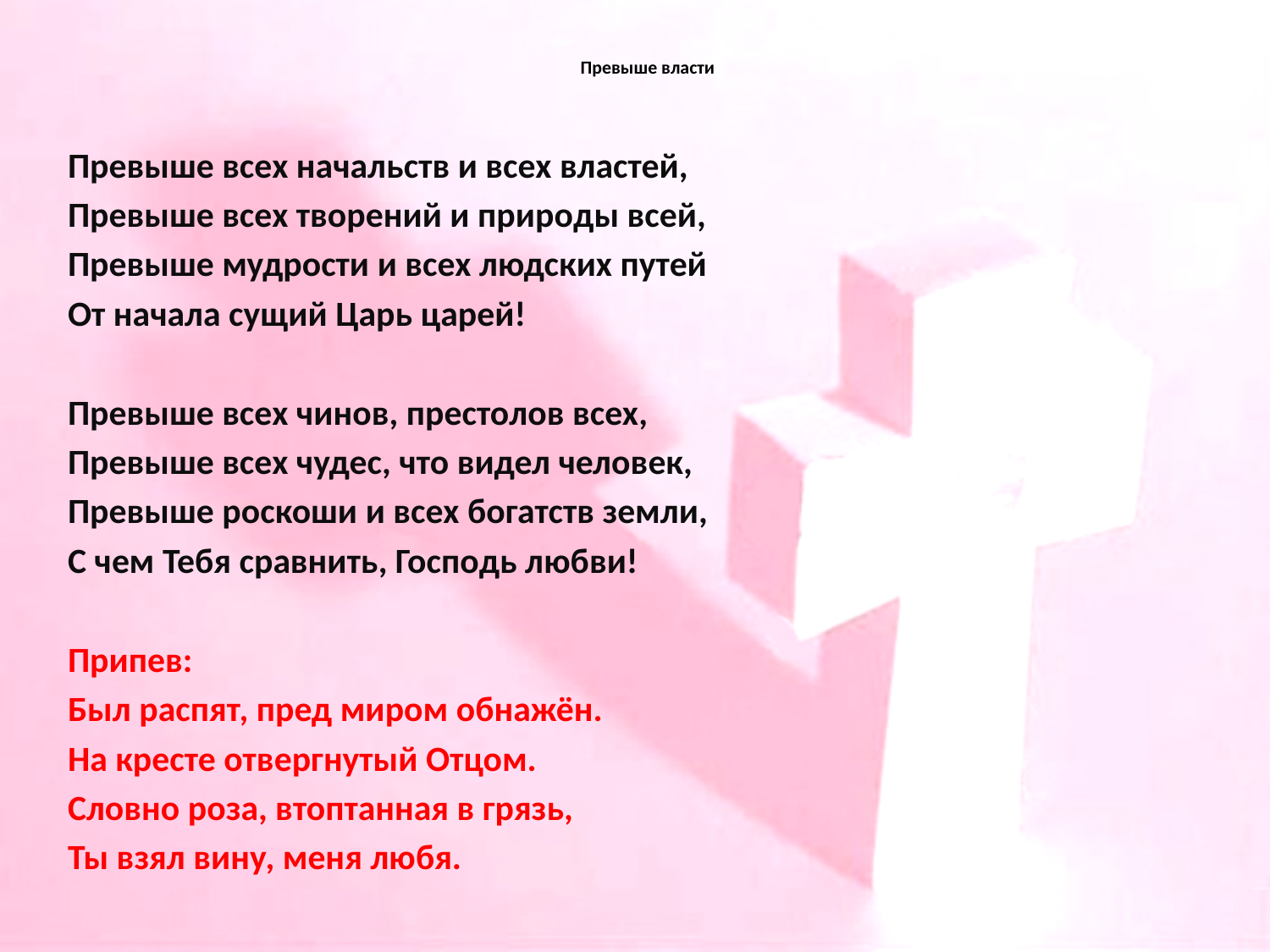

# Превыше власти
Превыше всех начальств и всех властей,
Превыше всех творений и природы всей,
Превыше мудрости и всех людских путей
От начала сущий Царь царей!

Превыше всех чинов, престолов всех,
Превыше всех чудес, что видел человек,
Превыше роскоши и всех богатств земли,
С чем Тебя сравнить, Господь любви!

Припев:
Был распят, пред миром обнажён.
На кресте отвергнутый Отцом.
Словно роза, втоптанная в грязь,
Ты взял вину, меня любя.